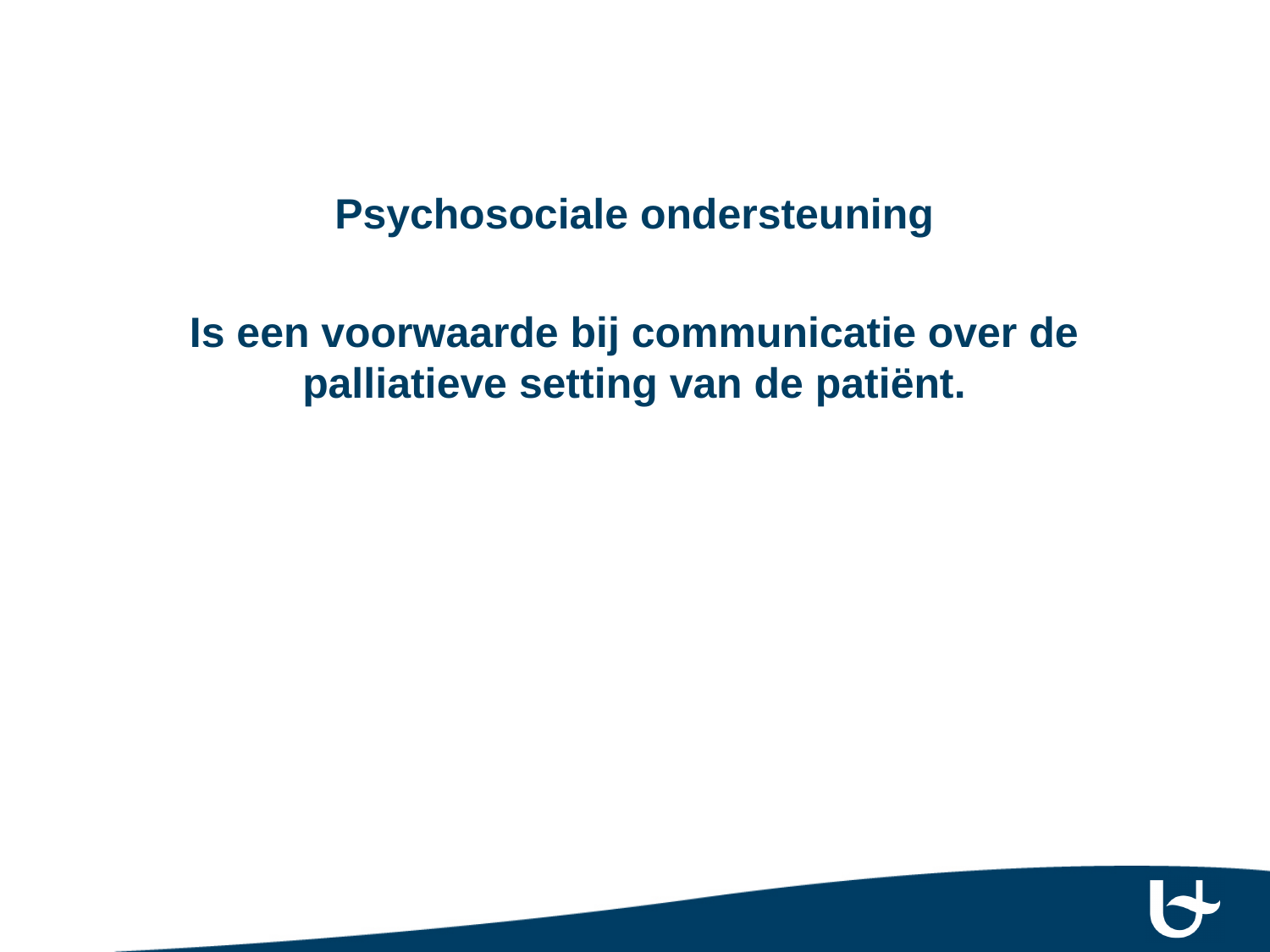

#
Psychosociale ondersteuning

Is een voorwaarde bij communicatie over de palliatieve setting van de patiënt.